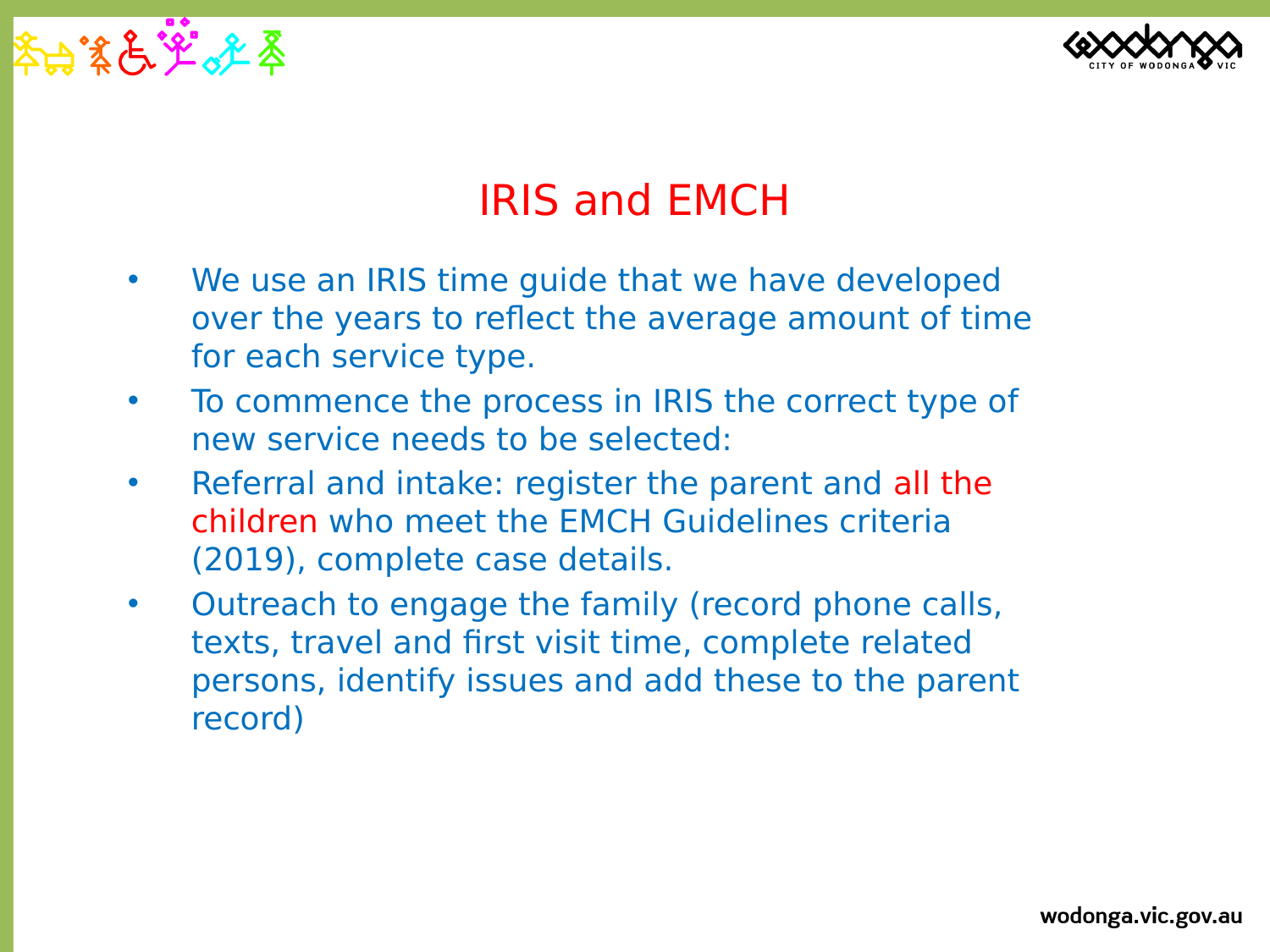

# IRIS and EMCH
We use an IRIS time guide that we have developed over the years to reflect the average amount of time for each service type.
To commence the process in IRIS the correct type of new service needs to be selected:
Referral and intake: register the parent and all the children who meet the EMCH Guidelines criteria (2019), complete case details.
Outreach to engage the family (record phone calls, texts, travel and first visit time, complete related persons, identify issues and add these to the parent record)